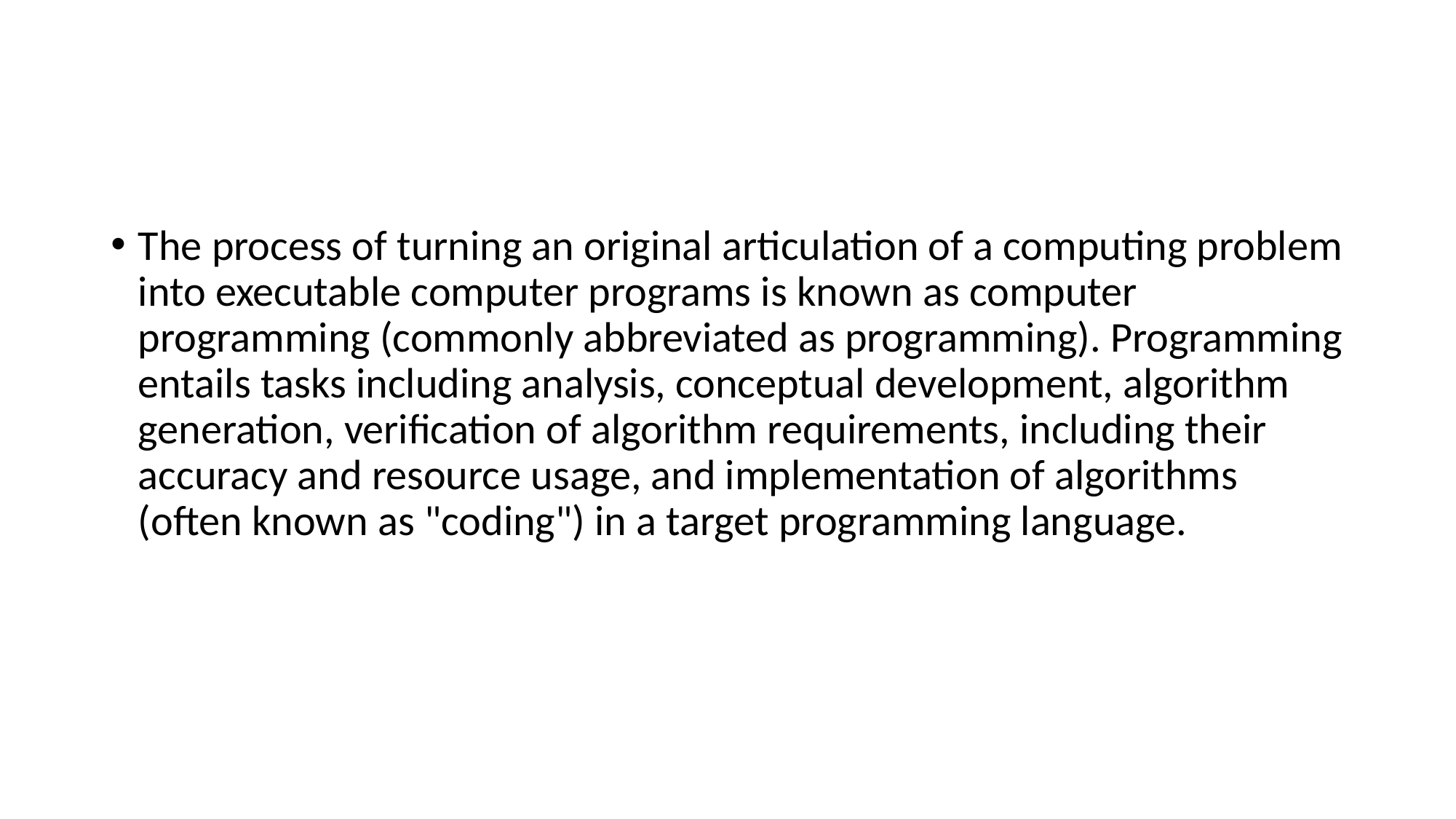

#
The process of turning an original articulation of a computing problem into executable computer programs is known as computer programming (commonly abbreviated as programming). Programming entails tasks including analysis, conceptual development, algorithm generation, verification of algorithm requirements, including their accuracy and resource usage, and implementation of algorithms (often known as "coding") in a target programming language.